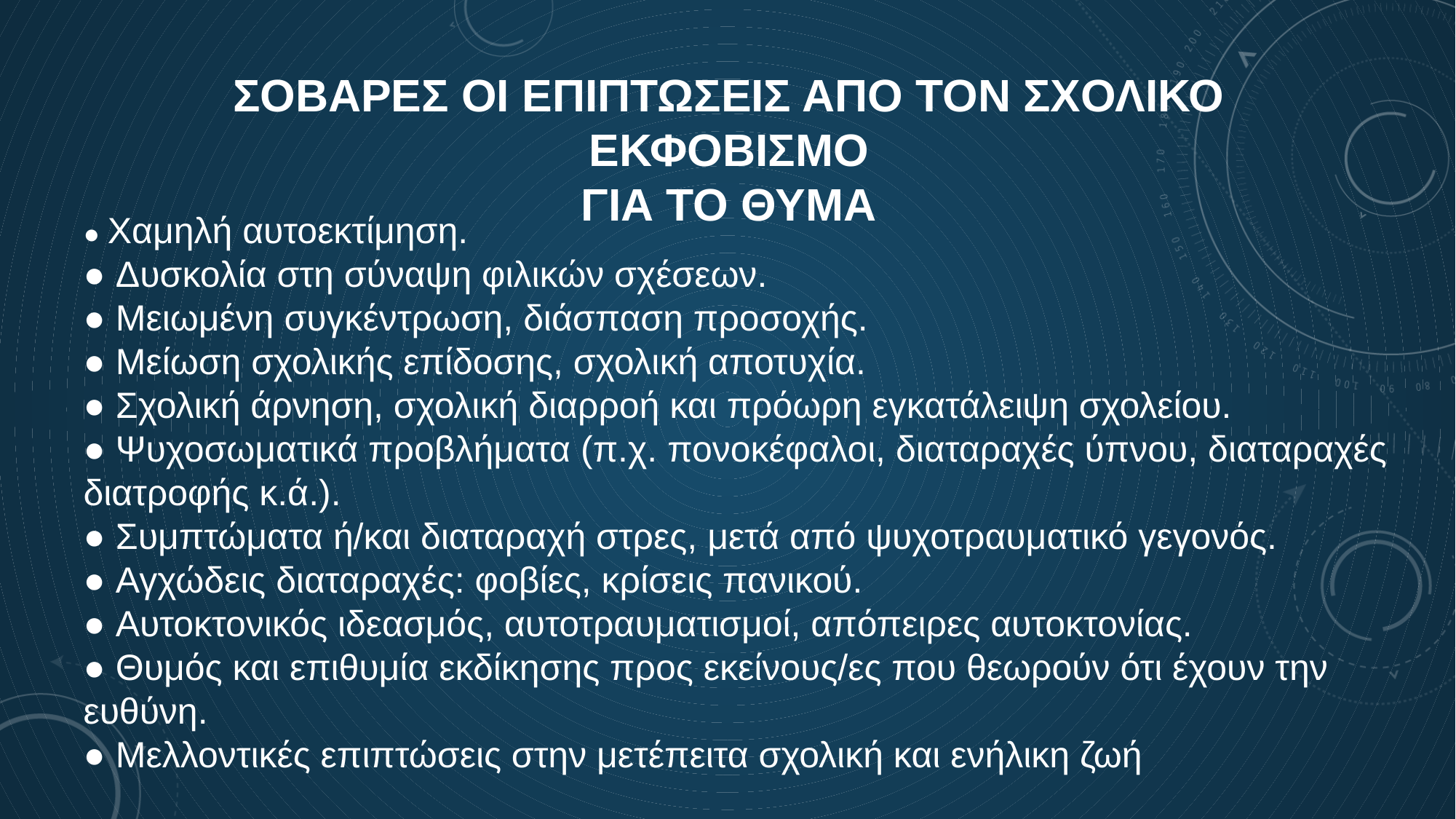

# ΣΟΒΑΡΕΣ ΟΙ ΕΠΙΠΤΩΣΕΙΣ ΑΠΟ ΤΟΝ ΣΧΟΛΙΚΟ ΕΚΦΟΒΙΣΜΟ Για το θυμα
● Χαμηλή αυτοεκτίμηση.
● Δυσκολία στη σύναψη φιλικών σχέσεων.
● Μειωμένη συγκέντρωση, διάσπαση προσοχής.
● Μείωση σχολικής επίδοσης, σχολική αποτυχία.
● Σχολική άρνηση, σχολική διαρροή και πρόωρη εγκατάλειψη σχολείου.
● Ψυχοσωματικά προβλήματα (π.χ. πονοκέφαλοι, διαταραχές ύπνου, διαταραχές διατροφής κ.ά.).
● Συμπτώματα ή/και διαταραχή στρες, μετά από ψυχοτραυματικό γεγονός.
● Αγχώδεις διαταραχές: φοβίες, κρίσεις πανικού.
● Αυτοκτονικός ιδεασμός, αυτοτραυματισμοί, απόπειρες αυτοκτονίας.
● Θυμός και επιθυμία εκδίκησης προς εκείνους/ες που θεωρούν ότι έχουν την ευθύνη.
● Μελλοντικές επιπτώσεις στην μετέπειτα σχολική και ενήλικη ζωή